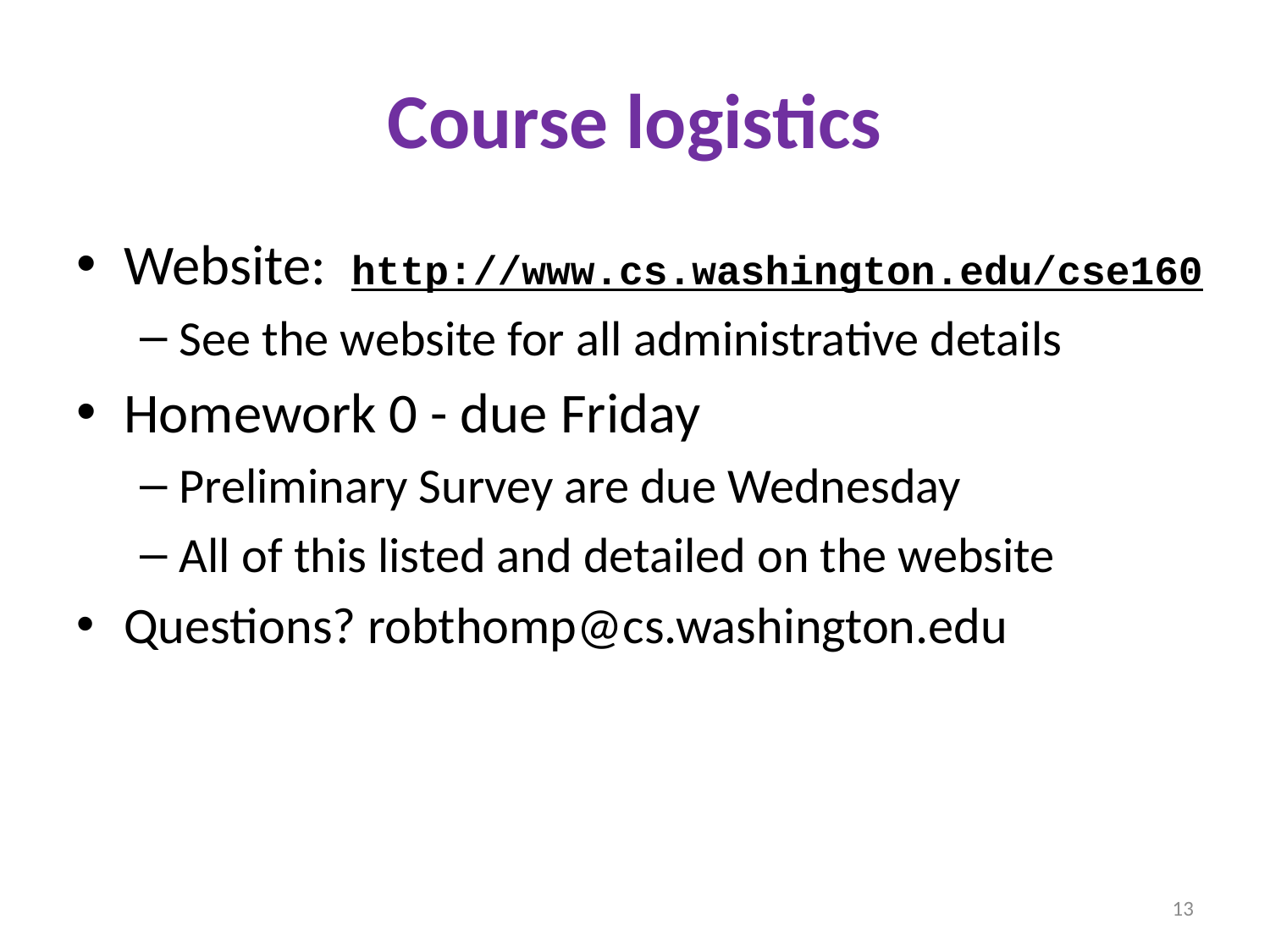

# Course logistics
Website:  http://www.cs.washington.edu/cse160
See the website for all administrative details
Homework 0 - due Friday
Preliminary Survey are due Wednesday
All of this listed and detailed on the website
Questions? robthomp@cs.washington.edu

13